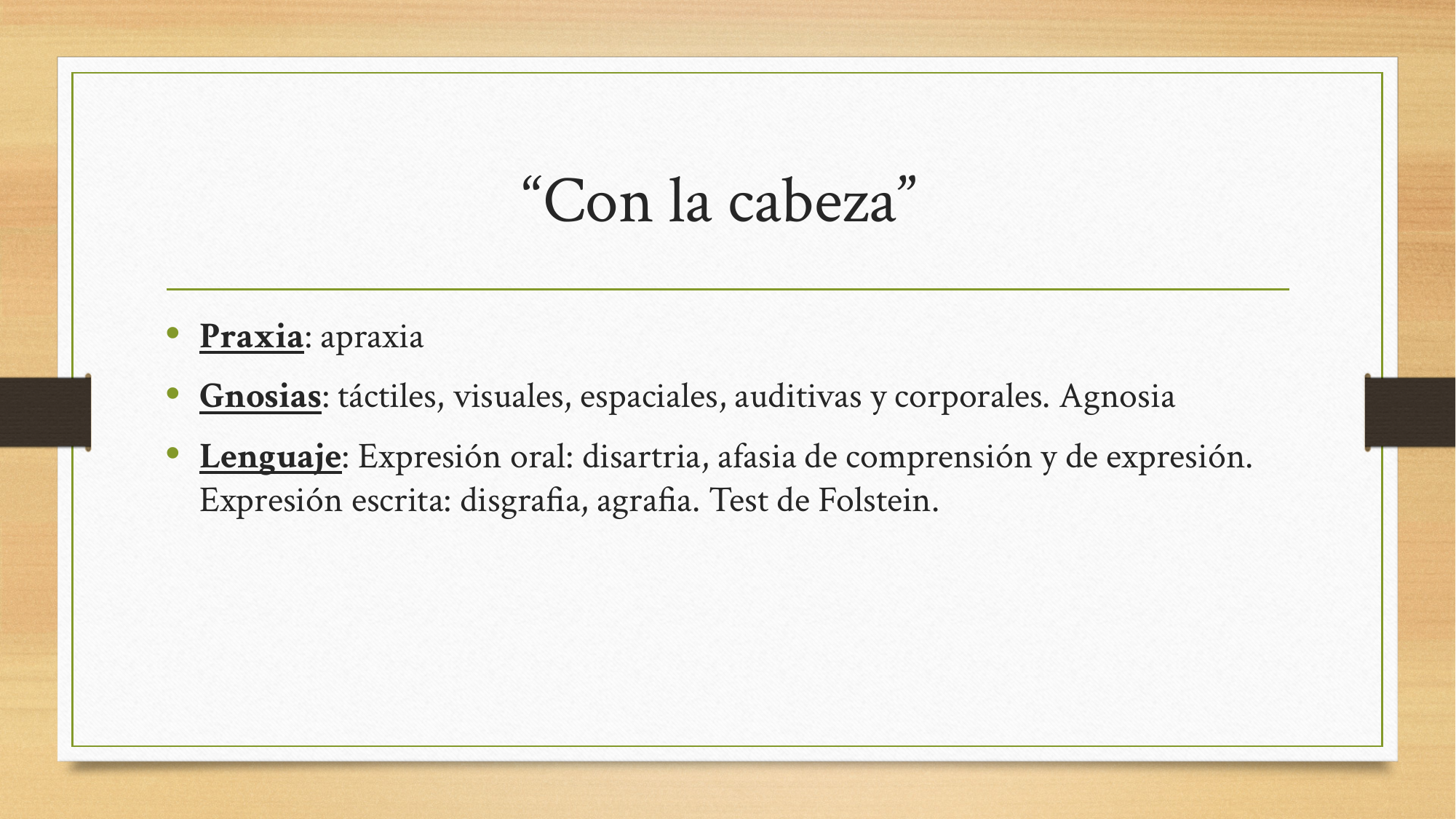

# “Con la cabeza”
Praxia: apraxia
Gnosias: táctiles, visuales, espaciales, auditivas y corporales. Agnosia
Lenguaje: Expresión oral: disartria, afasia de comprensión y de expresión. Expresión escrita: disgrafia, agrafia. Test de Folstein.